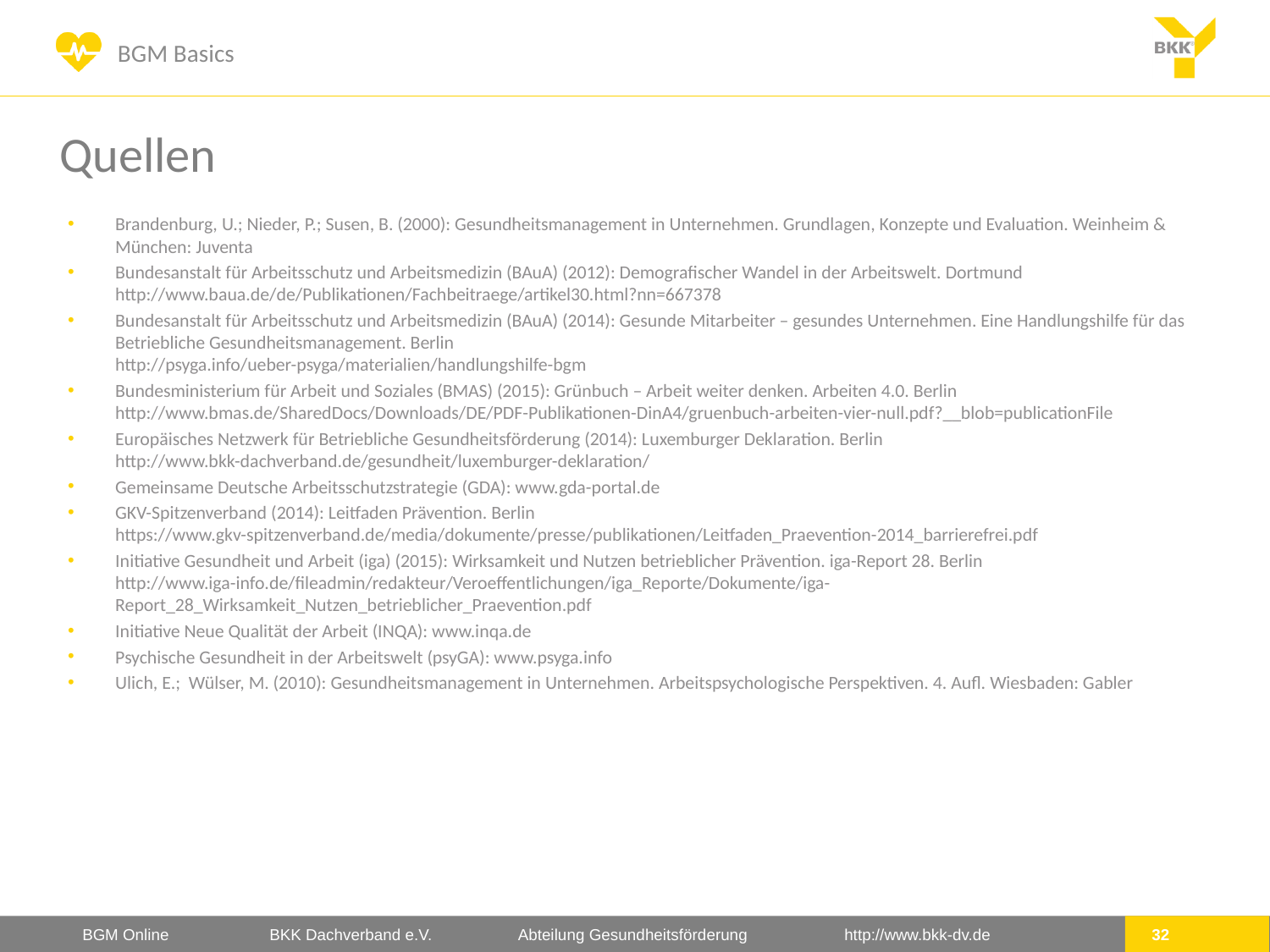

# Quellen

Brandenburg, U.; Nieder, P.; Susen, B. (2000): Gesundheitsmanagement in Unternehmen. Grundlagen, Konzepte und Evaluation. Weinheim & München: Juventa
Bundesanstalt für Arbeitsschutz und Arbeitsmedizin (BAuA) (2012): Demografischer Wandel in der Arbeitswelt. Dortmund http://www.baua.de/de/Publikationen/Fachbeitraege/artikel30.html?nn=667378
Bundesanstalt für Arbeitsschutz und Arbeitsmedizin (BAuA) (2014): Gesunde Mitarbeiter – gesundes Unternehmen. Eine Handlungshilfe für das Betriebliche Gesundheitsmanagement. Berlin
http://psyga.info/ueber-psyga/materialien/handlungshilfe-bgm
Bundesministerium für Arbeit und Soziales (BMAS) (2015): Grünbuch – Arbeit weiter denken. Arbeiten 4.0. Berlin
http://www.bmas.de/SharedDocs/Downloads/DE/PDF-Publikationen-DinA4/gruenbuch-arbeiten-vier-null.pdf?__blob=publicationFile
Europäisches Netzwerk für Betriebliche Gesundheitsförderung (2014): Luxemburger Deklaration. Berlin
http://www.bkk-dachverband.de/gesundheit/luxemburger-deklaration/
Gemeinsame Deutsche Arbeitsschutzstrategie (GDA): www.gda-portal.de
GKV-Spitzenverband (2014): Leitfaden Prävention. Berlin
https://www.gkv-spitzenverband.de/media/dokumente/presse/publikationen/Leitfaden_Praevention-2014_barrierefrei.pdf
Initiative Gesundheit und Arbeit (iga) (2015): Wirksamkeit und Nutzen betrieblicher Prävention. iga-Report 28. Berlin
http://www.iga-info.de/fileadmin/redakteur/Veroeffentlichungen/iga_Reporte/Dokumente/iga-Report_28_Wirksamkeit_Nutzen_betrieblicher_Praevention.pdf
Initiative Neue Qualität der Arbeit (INQA): www.inqa.de
Psychische Gesundheit in der Arbeitswelt (psyGA): www.psyga.info
Ulich, E.;  Wülser, M. (2010): Gesundheitsmanagement in Unternehmen. Arbeitspsychologische Perspektiven. 4. Aufl. Wiesbaden: Gabler